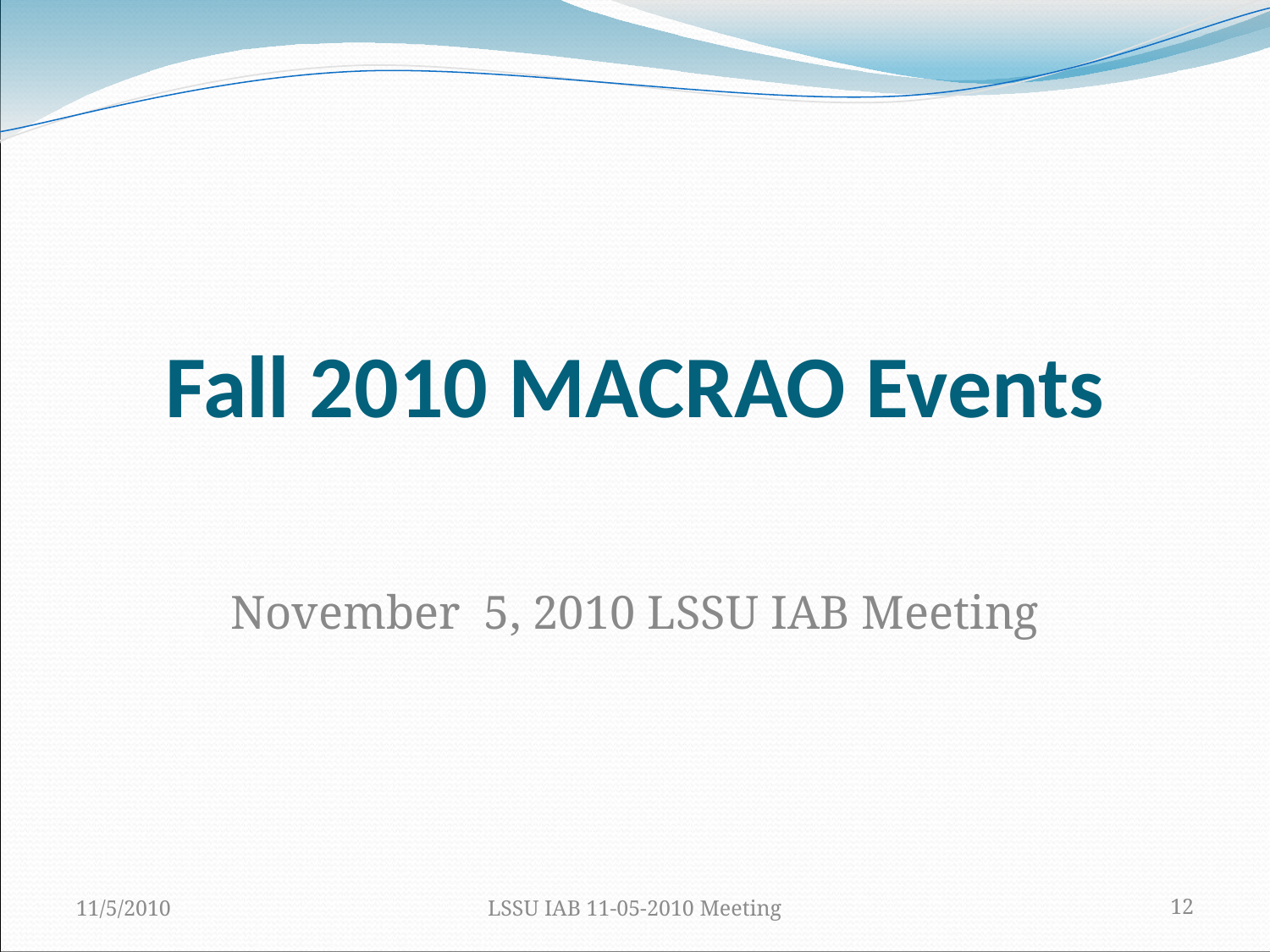

Fall 2010 MACRAO Events
November  5, 2010 LSSU IAB Meeting
11/5/2010
LSSU IAB 11-05-2010 Meeting
12